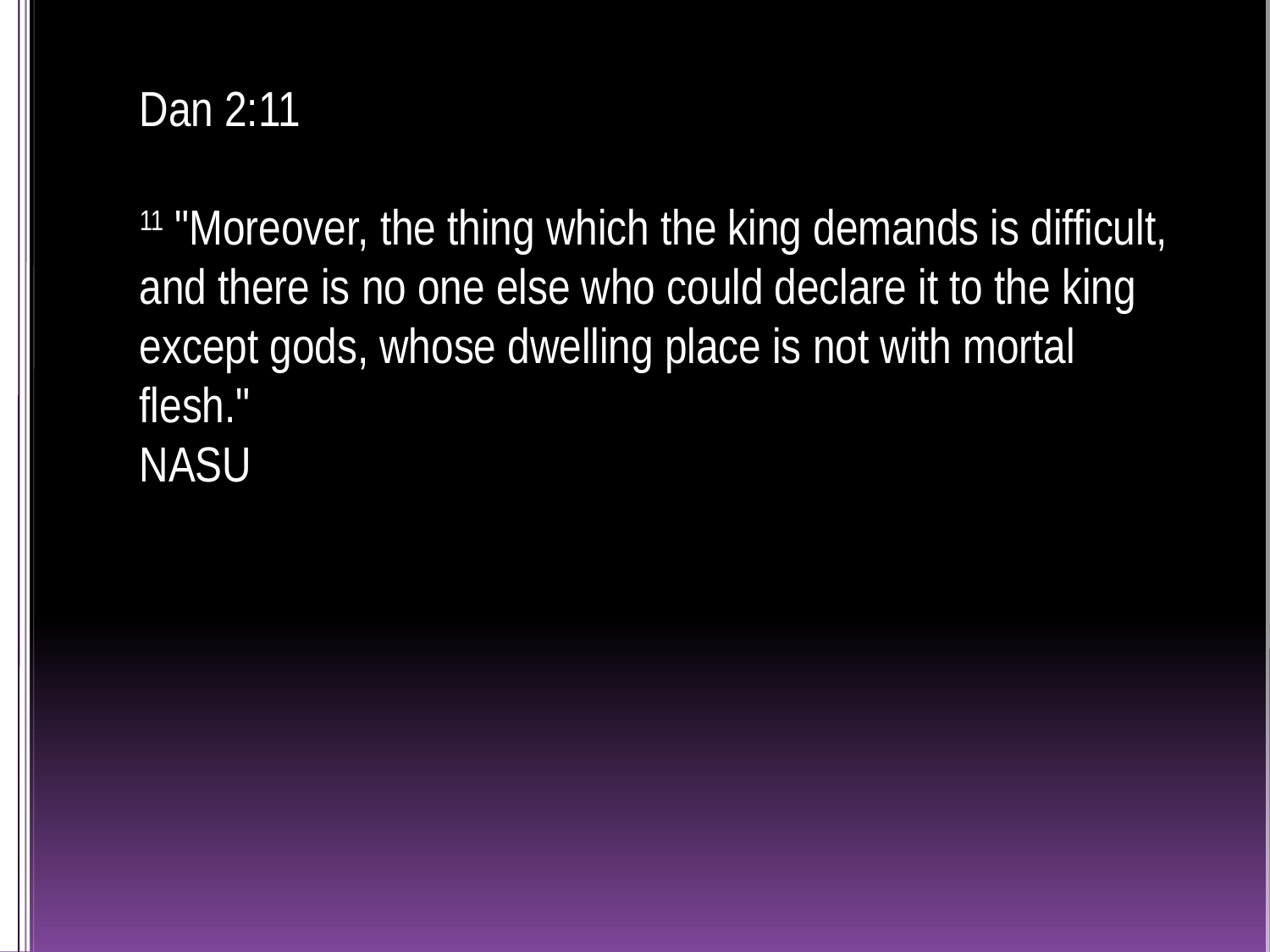

# Dan 2:11 11 "Moreover, the thing which the king demands is difficult, and there is no one else who could declare it to the king except gods, whose dwelling place is not with mortal flesh." NASU